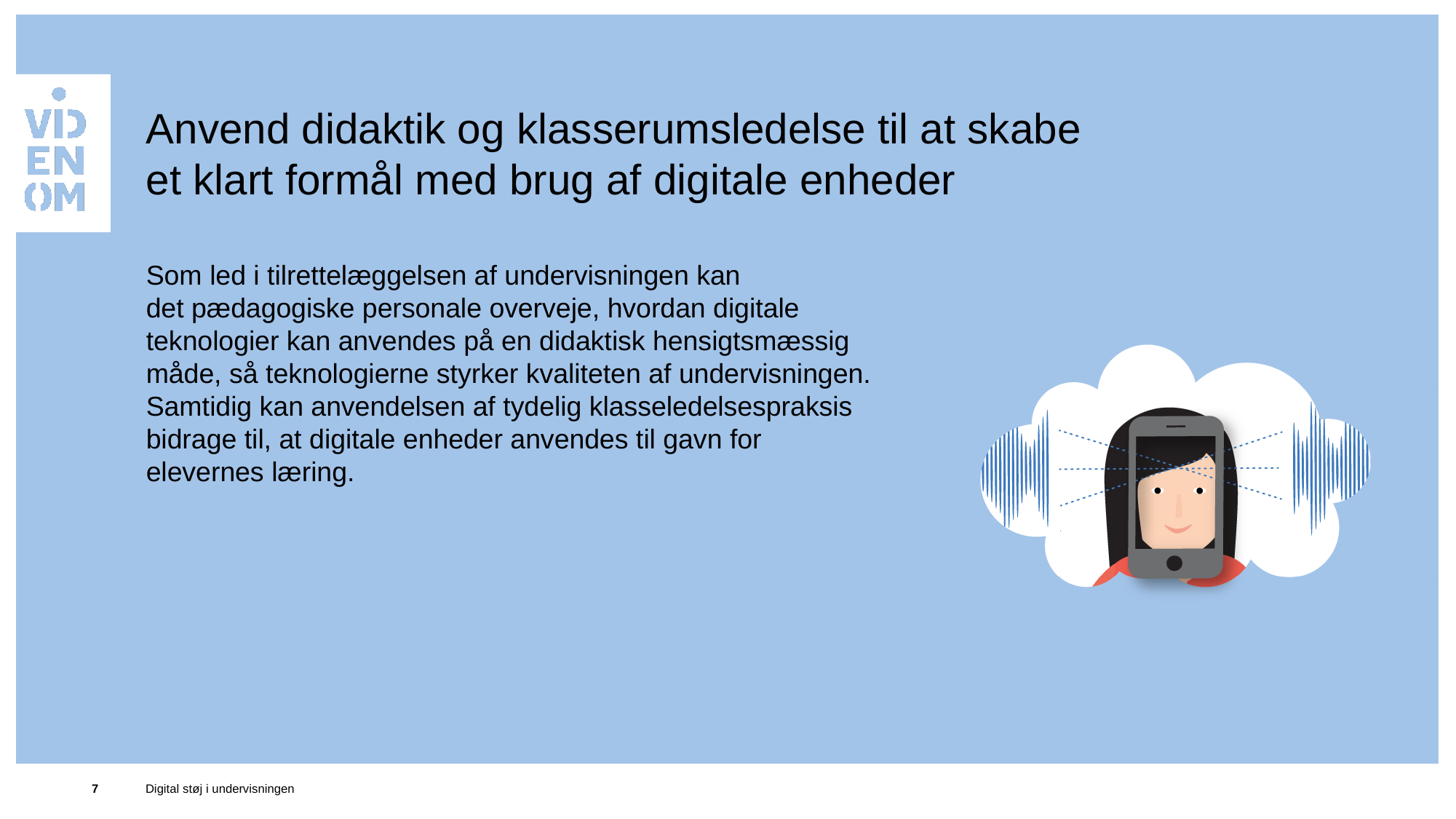

# Anvend didaktik og klasserumsledelse til at skabe et klart formål med brug af digitale enheder
Som led i tilrettelæggelsen af undervisningen kan
det pædagogiske personale overveje, hvordan digitale
teknologier kan anvendes på en didaktisk hensigtsmæssig
måde, så teknologierne styrker kvaliteten af undervisningen. Samtidig kan anvendelsen af tydelig klasseledelsespraksis
bidrage til, at digitale enheder anvendes til gavn for
elevernes læring.

7
Digital støj i undervisningen